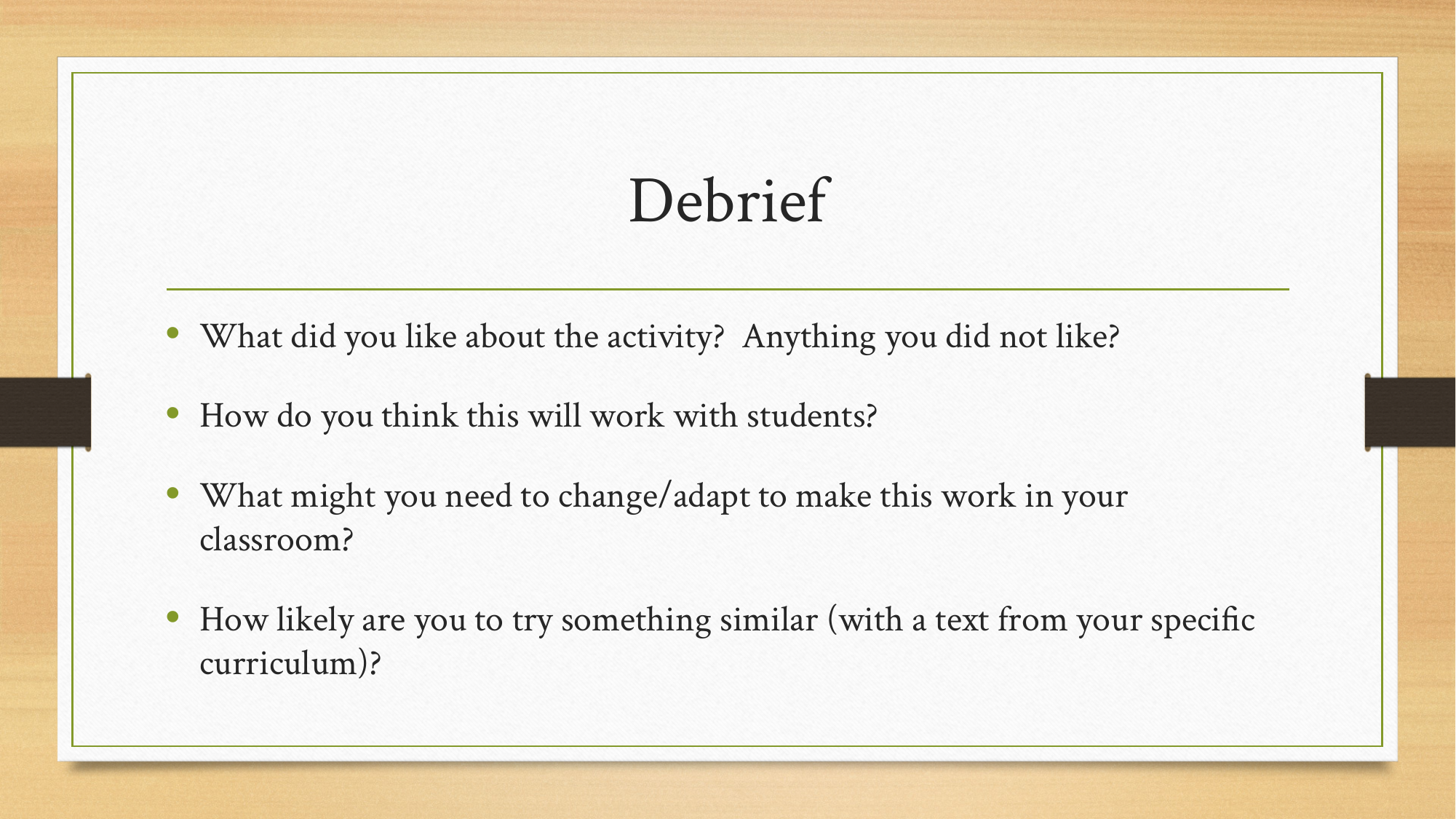

# Debrief
What did you like about the activity?  Anything you did not like?
How do you think this will work with students?
What might you need to change/adapt to make this work in your classroom?
How likely are you to try something similar (with a text from your specific curriculum)?